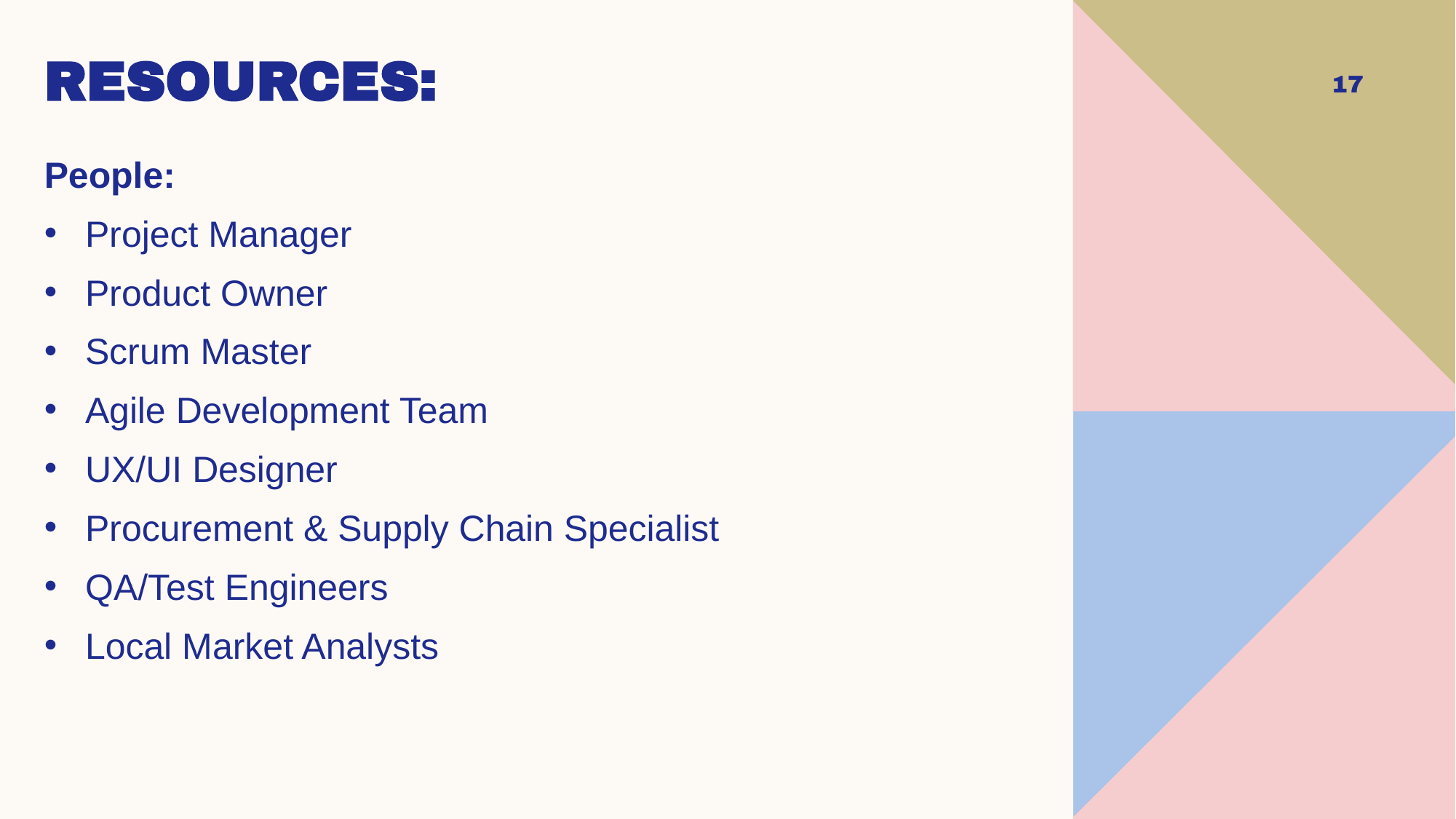

# Resources:
17
People:
Project Manager
Product Owner
Scrum Master
Agile Development Team
UX/UI Designer
Procurement & Supply Chain Specialist
QA/Test Engineers
Local Market Analysts